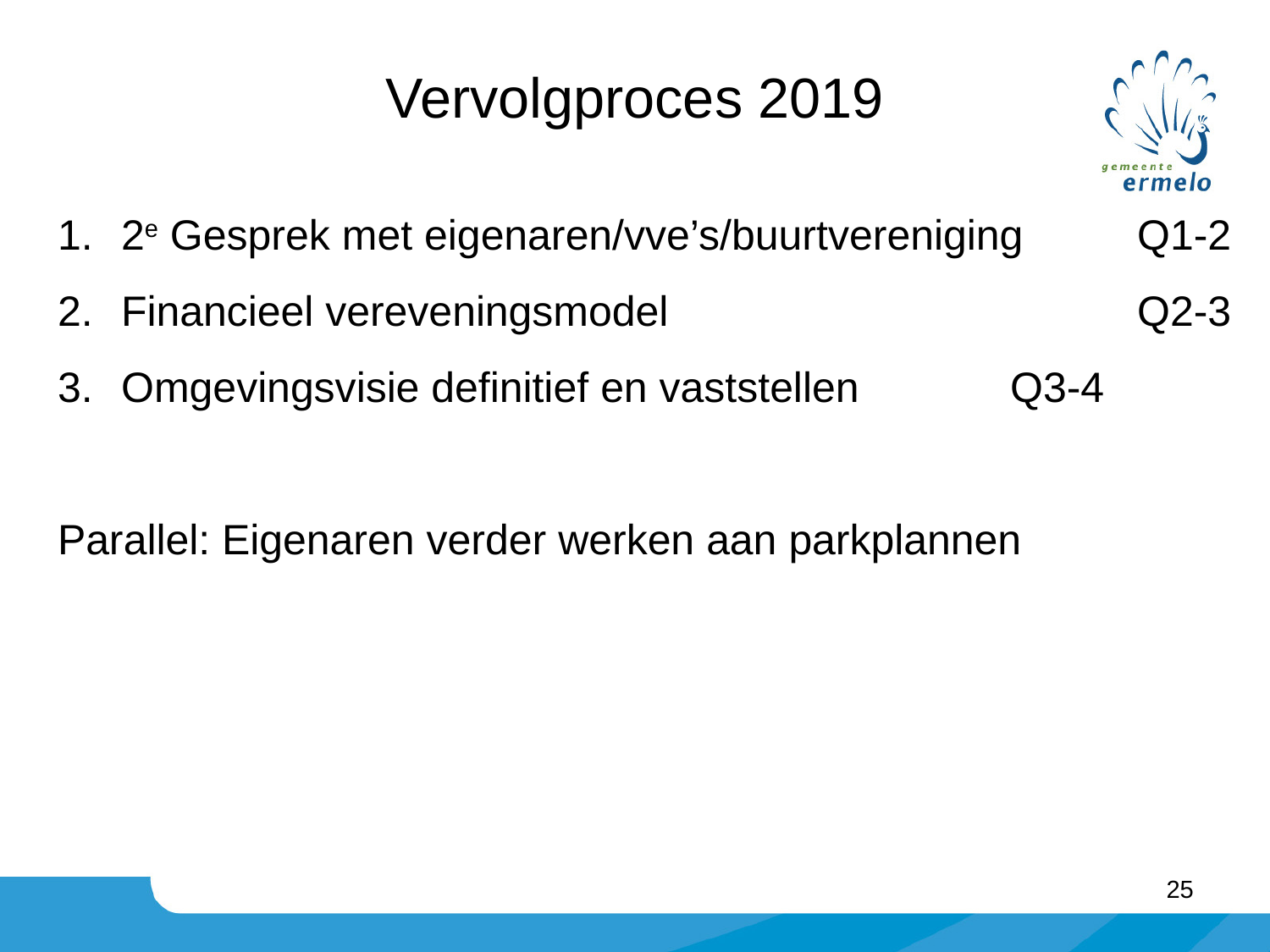

# Vervolgproces 2019
2e Gesprek met eigenaren/vve’s/buurtvereniging	Q1-2
Financieel vereveningsmodel				Q2-3
Omgevingsvisie definitief en vaststellen		Q3-4

Parallel: Eigenaren verder werken aan parkplannen

25